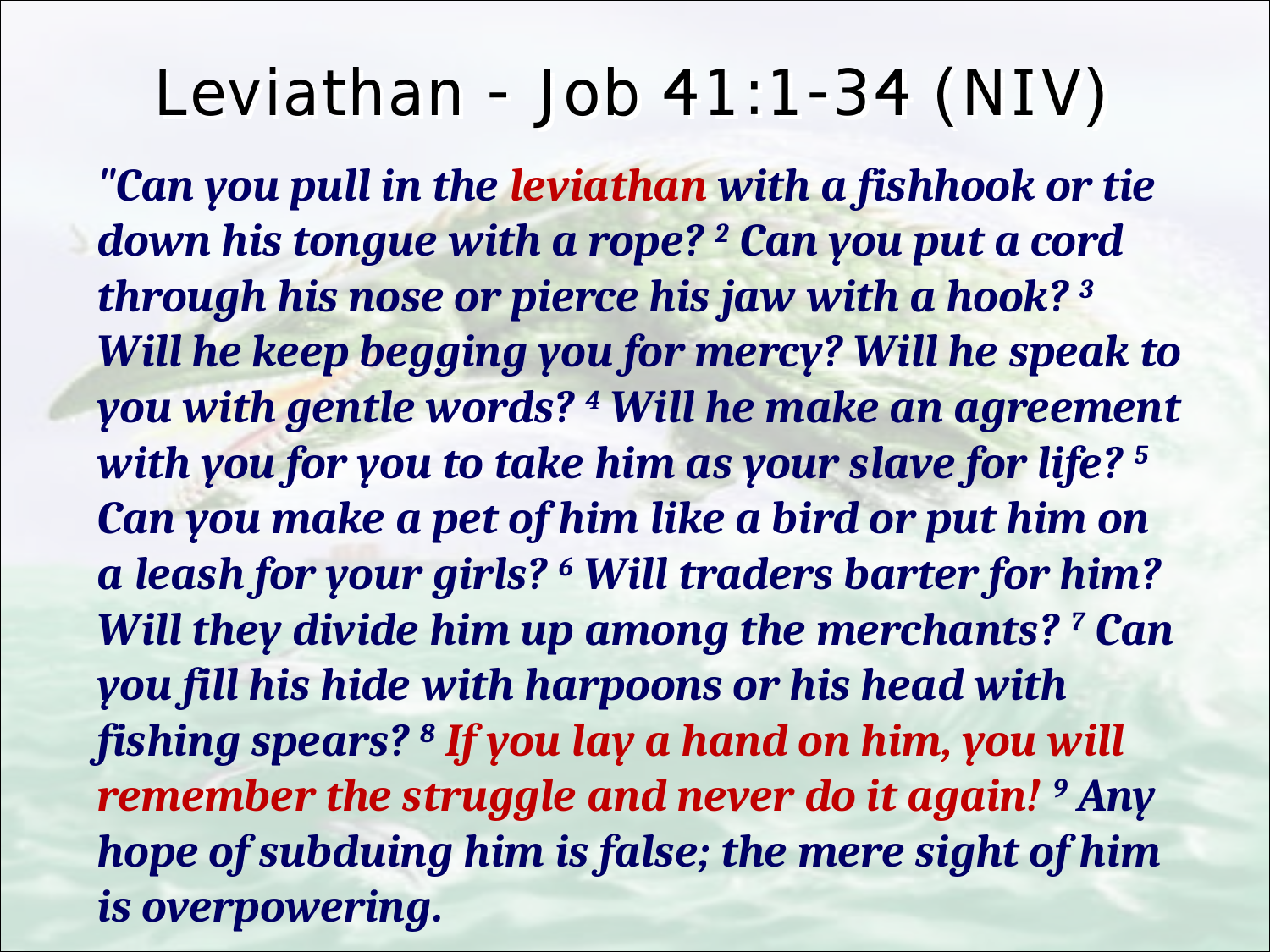

# Leviathan - Job 41:1-34 (NIV)
"Can you pull in the leviathan with a fishhook or tie down his tongue with a rope? 2 Can you put a cord through his nose or pierce his jaw with a hook? 3 Will he keep begging you for mercy? Will he speak to you with gentle words? 4 Will he make an agreement with you for you to take him as your slave for life? 5 Can you make a pet of him like a bird or put him on a leash for your girls? 6 Will traders barter for him? Will they divide him up among the merchants? 7 Can you fill his hide with harpoons or his head with fishing spears? 8 If you lay a hand on him, you will remember the struggle and never do it again! 9 Any hope of subduing him is false; the mere sight of him is overpowering.